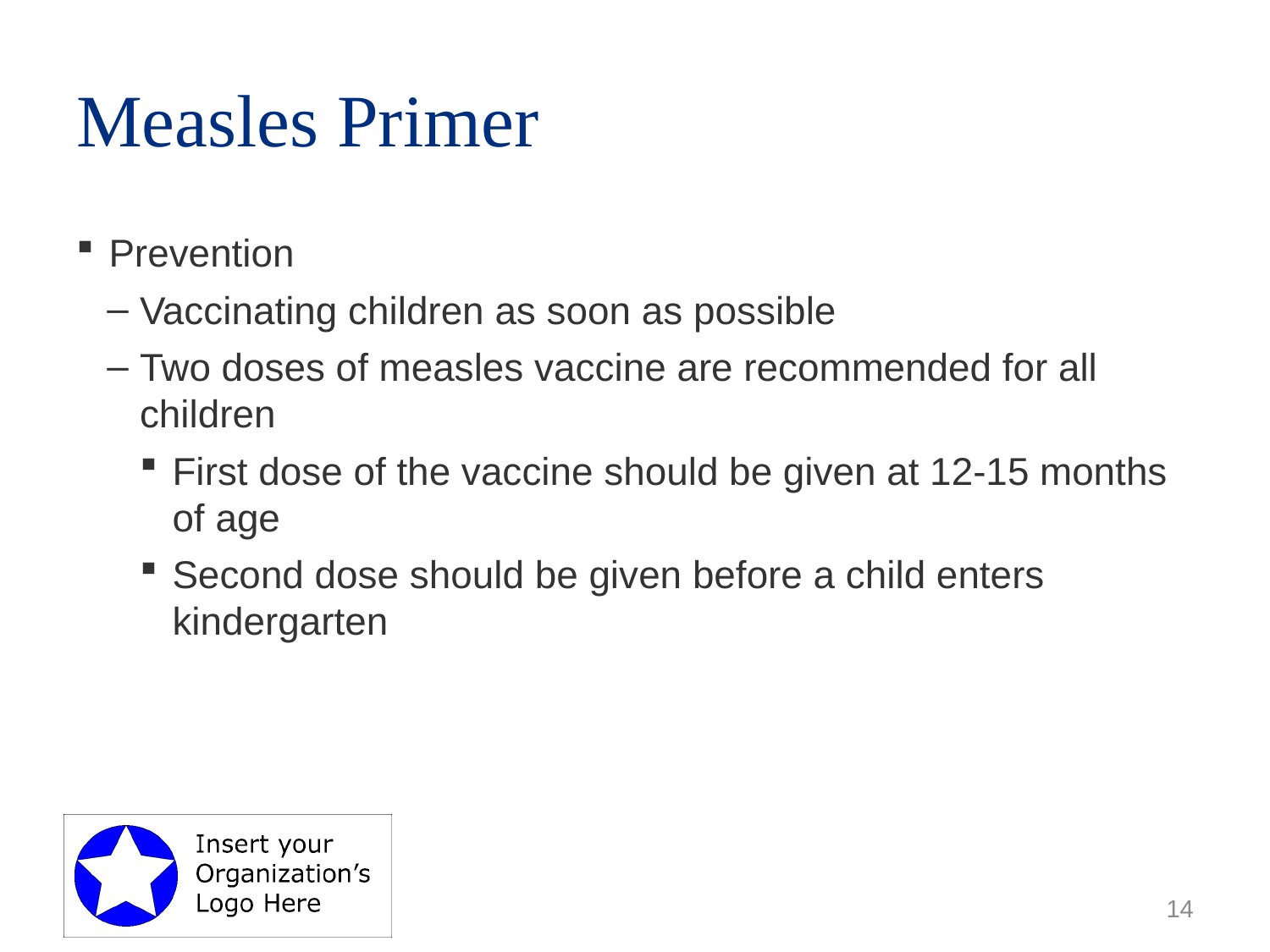

# Measles Primer
Prevention
Vaccinating children as soon as possible
Two doses of measles vaccine are recommended for all children
First dose of the vaccine should be given at 12-15 months of age
Second dose should be given before a child enters kindergarten
14